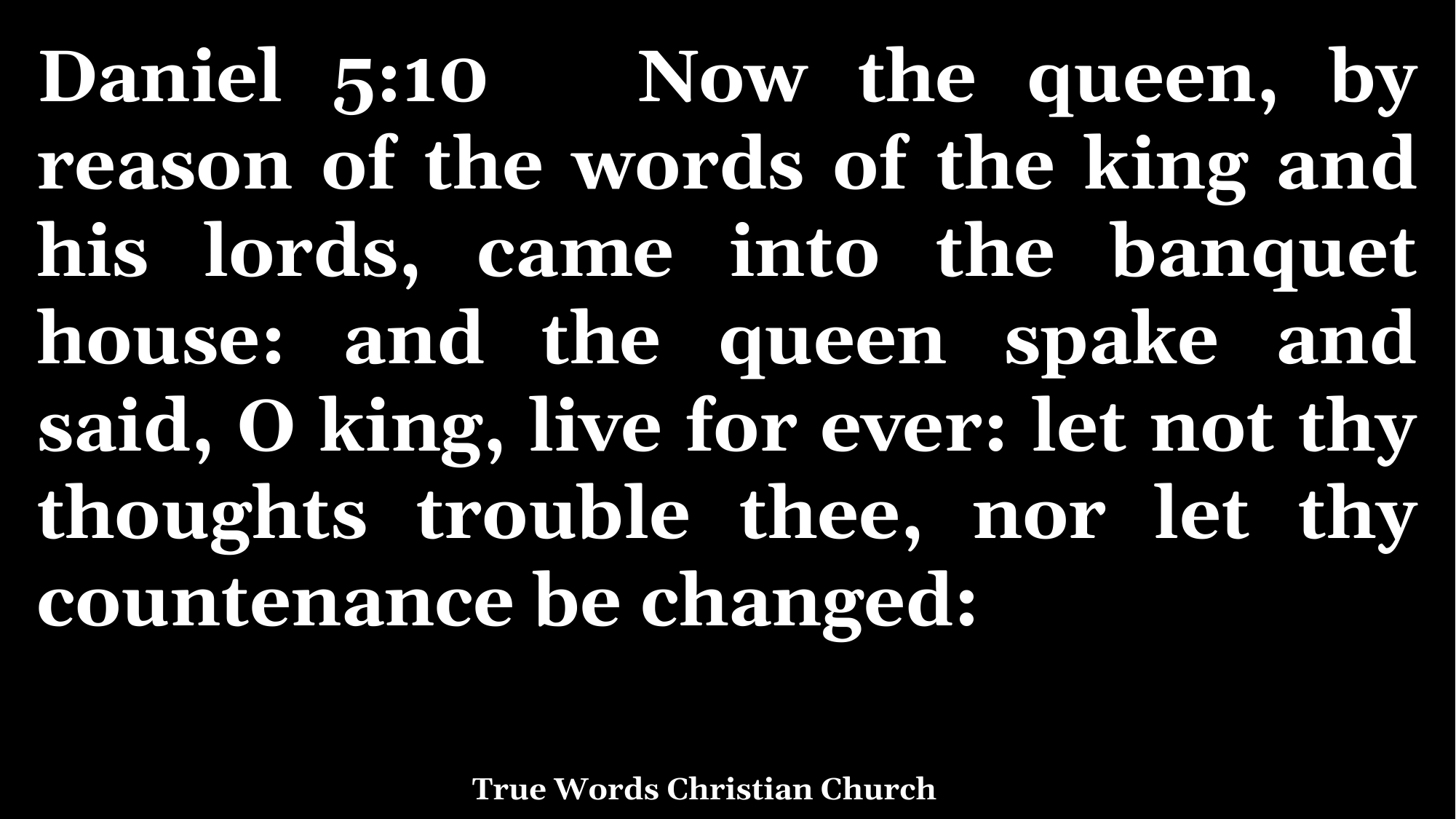

Daniel 5:10   Now the queen, by reason of the words of the king and his lords, came into the banquet house: and the queen spake and said, O king, live for ever: let not thy thoughts trouble thee, nor let thy countenance be changed:
True Words Christian Church